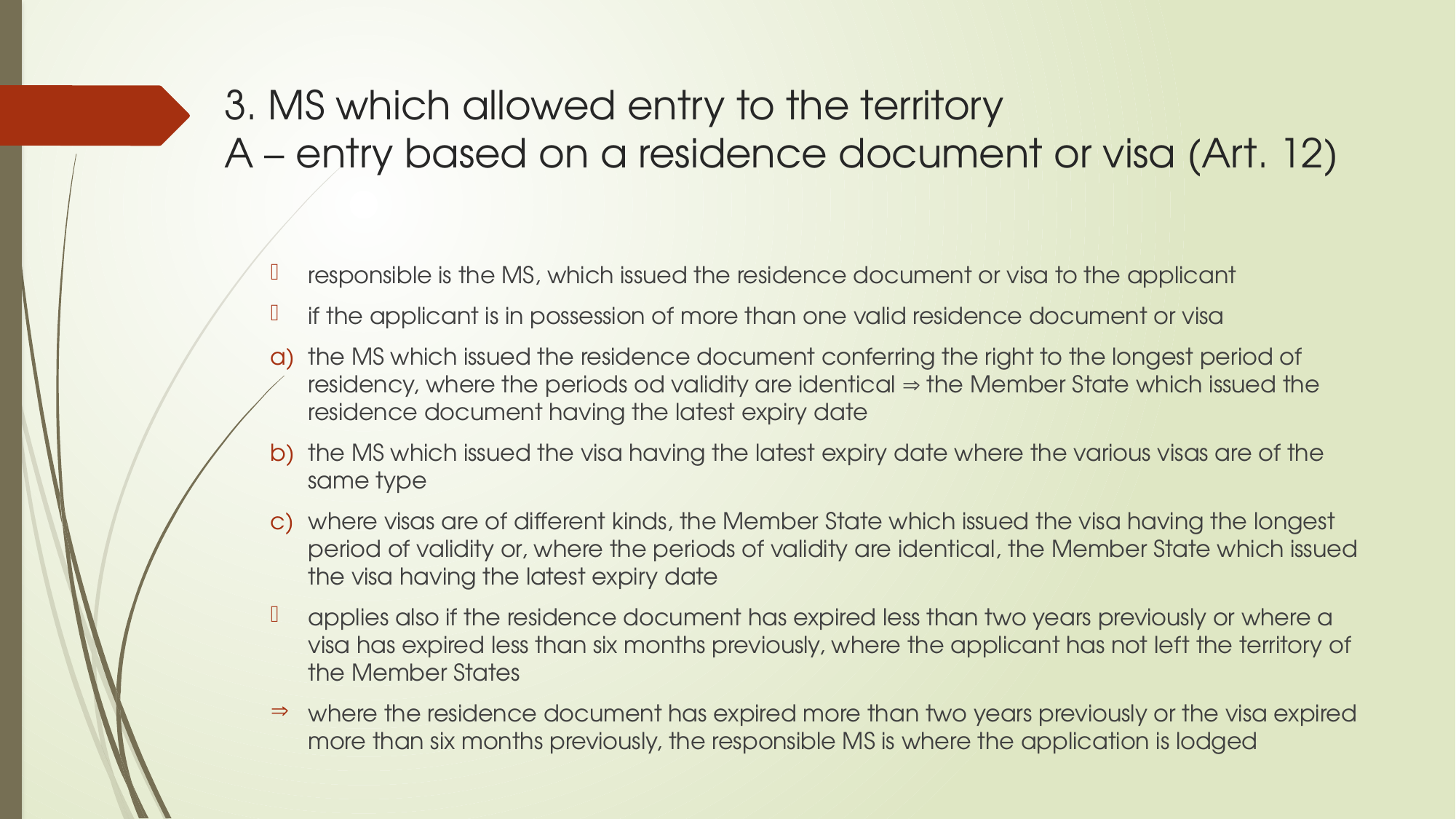

# 3. MS which allowed entry to the territory A – entry based on a residence document or visa (Art. 12)
responsible is the MS, which issued the residence document or visa to the applicant
if the applicant is in possession of more than one valid residence document or visa
the MS which issued the residence document conferring the right to the longest period of residency, where the periods od validity are identical ⇒ the Member State which issued the residence document having the latest expiry date
the MS which issued the visa having the latest expiry date where the various visas are of the same type
where visas are of different kinds, the Member State which issued the visa having the longest period of validity or, where the periods of validity are identical, the Member State which issued the visa having the latest expiry date
applies also if the residence document has expired less than two years previously or where a visa has expired less than six months previously, where the applicant has not left the territory of the Member States
where the residence document has expired more than two years previously or the visa expired more than six months previously, the responsible MS is where the application is lodged